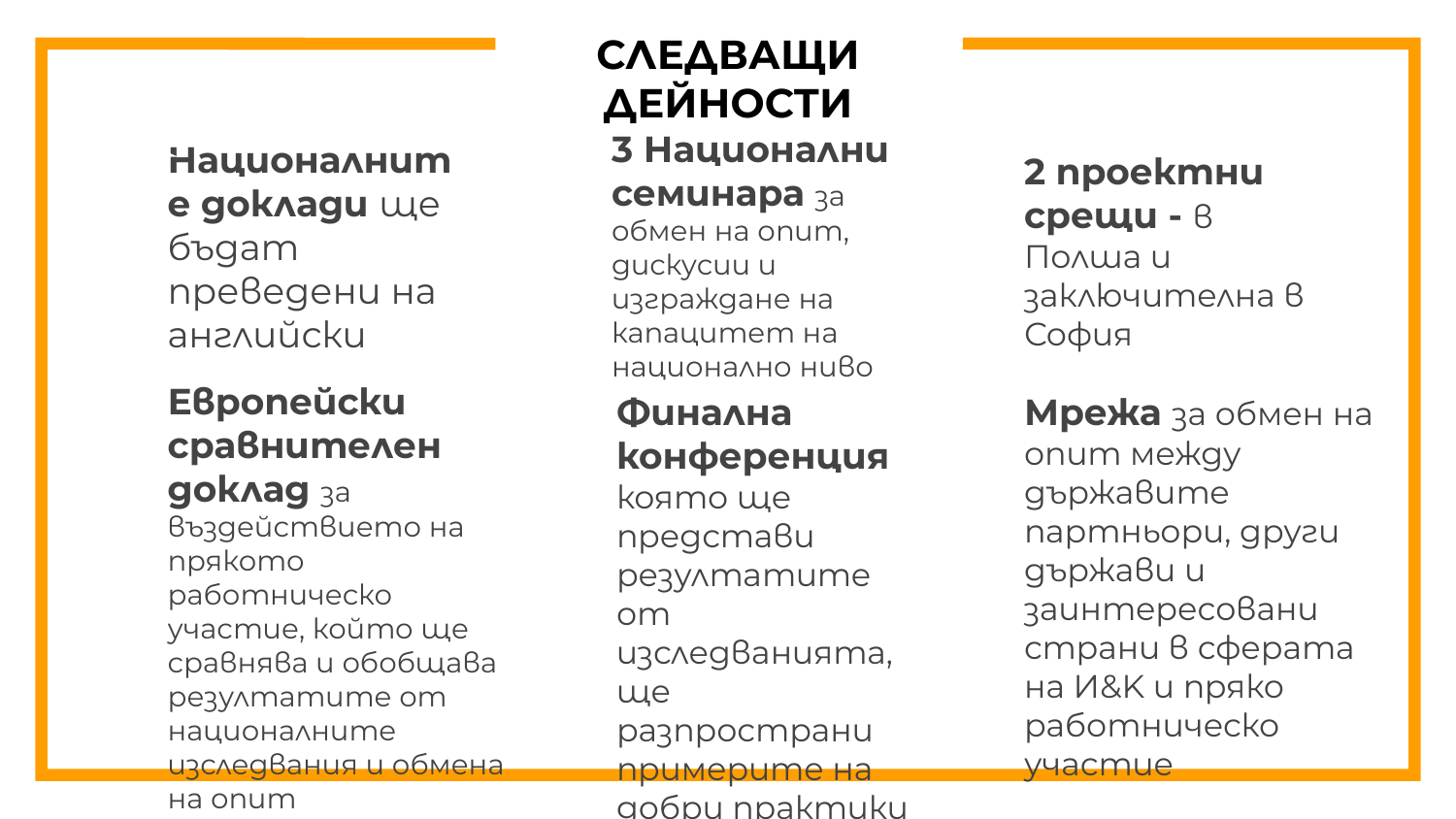

# СЛЕДВАЩИ ДЕЙНОСТИ
3 Национални семинара за обмен на опит, дискусии и изграждане на капацитет на национално ниво
Националните доклади ще бъдат преведени на английски
2 проектни срещи - в Полша и заключителна в София

Европейски сравнителен доклад за въздействието на прякото работническо участие, който ще сравнява и обобщава резултатите от националните изследвания и обмена на опит
Финална конференция която ще представи резултатите от изследванията, ще разпространи примерите на добри практики и нови знания
Мрежа за обмен на опит между държавите партньори, други държави и заинтересовани страни в сферата на И&K и пряко работническо участие